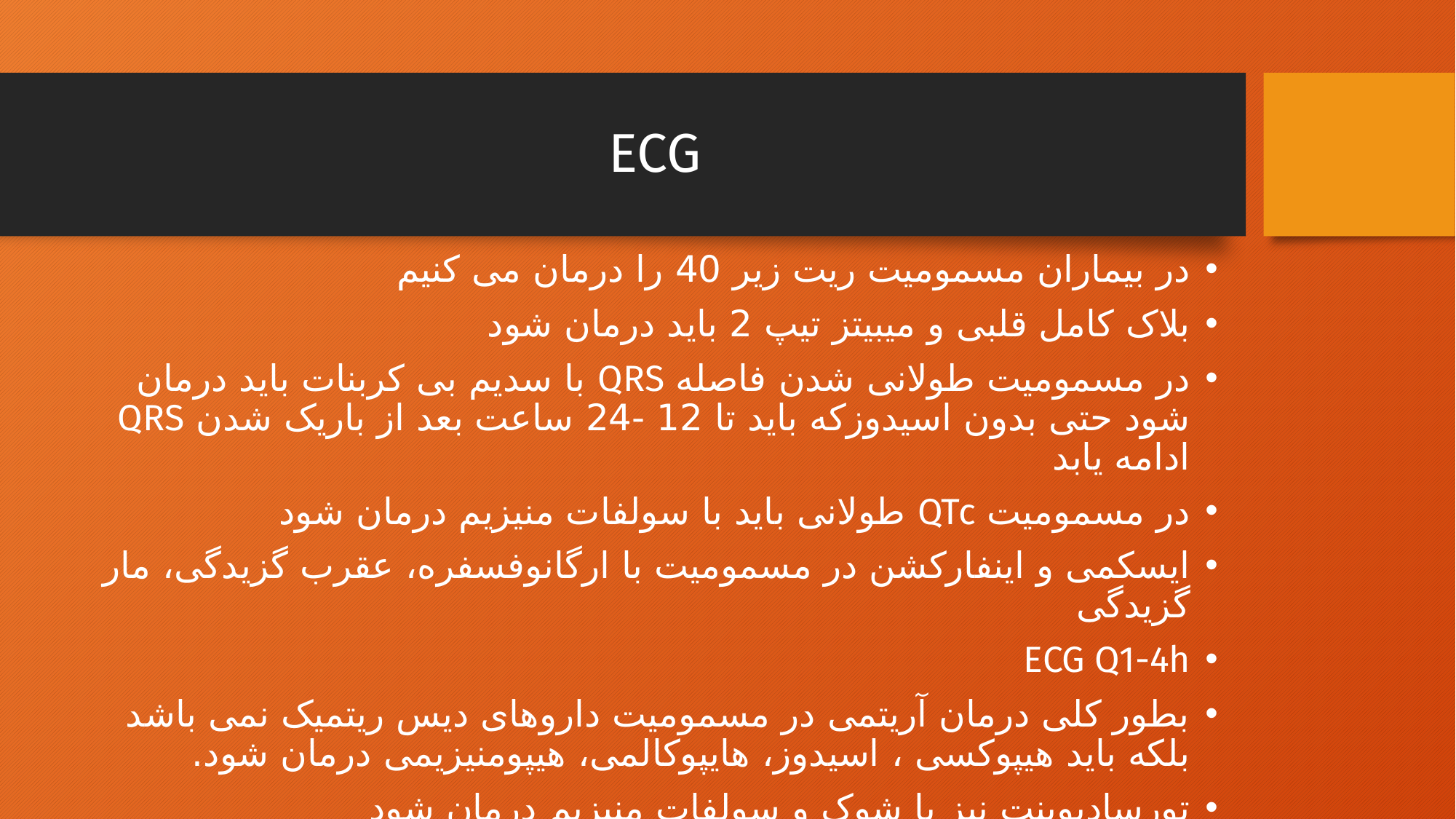

# ECG
در بیماران مسمومیت ریت زیر 40 را درمان می کنیم
بلاک کامل قلبی و میبیتز تیپ 2 باید درمان شود
در مسمومیت طولانی شدن فاصله QRS با سدیم بی کربنات باید درمان شود حتی بدون اسیدوزکه باید تا 12 -24 ساعت بعد از باریک شدن QRS ادامه یابد
در مسمومیت QTc طولانی باید با سولفات منیزیم درمان شود
ایسکمی و اینفارکشن در مسمومیت با ارگانوفسفره، عقرب گزیدگی، مار گزیدگی
ECG Q1-4h
بطور کلی درمان آریتمی در مسمومیت داروهای دیس ریتمیک نمی باشد بلکه باید هیپوکسی ، اسیدوز، هایپوکالمی، هیپومنیزیمی درمان شود.
تورسادپوینت نیز با شوک و سولفات منیزیم درمان شود
به هیچ وجه از آمیودارون نباید استفاده کرد